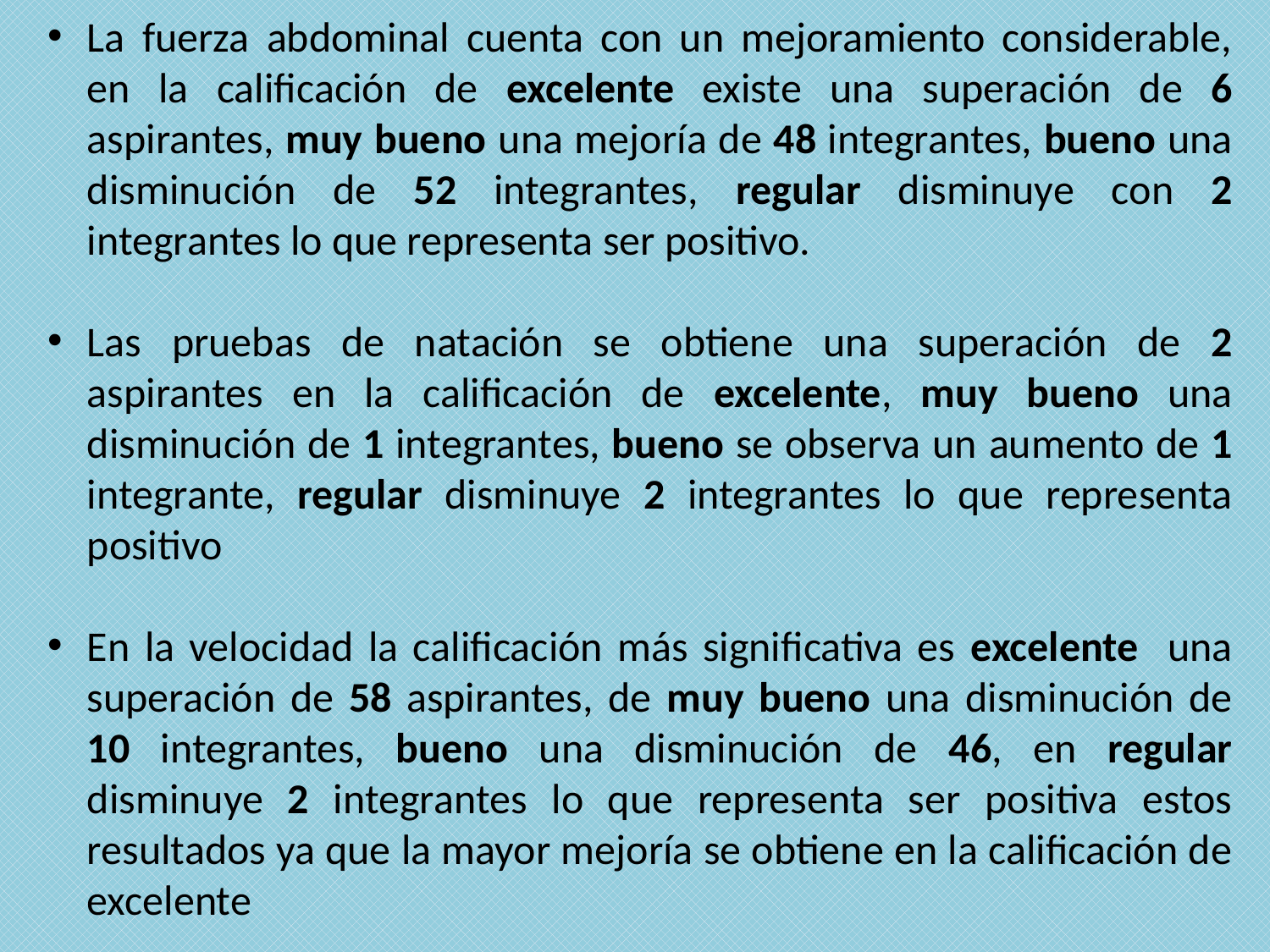

La fuerza abdominal cuenta con un mejoramiento considerable, en la calificación de excelente existe una superación de 6 aspirantes, muy bueno una mejoría de 48 integrantes, bueno una disminución de 52 integrantes, regular disminuye con 2 integrantes lo que representa ser positivo.

Las pruebas de natación se obtiene una superación de 2 aspirantes en la calificación de excelente, muy bueno una disminución de 1 integrantes, bueno se observa un aumento de 1 integrante, regular disminuye 2 integrantes lo que representa positivo

En la velocidad la calificación más significativa es excelente  una superación de 58 aspirantes, de muy bueno una disminución de 10 integrantes, bueno una disminución de 46, en regular disminuye 2 integrantes lo que representa ser positiva estos resultados ya que la mayor mejoría se obtiene en la calificación de excelente